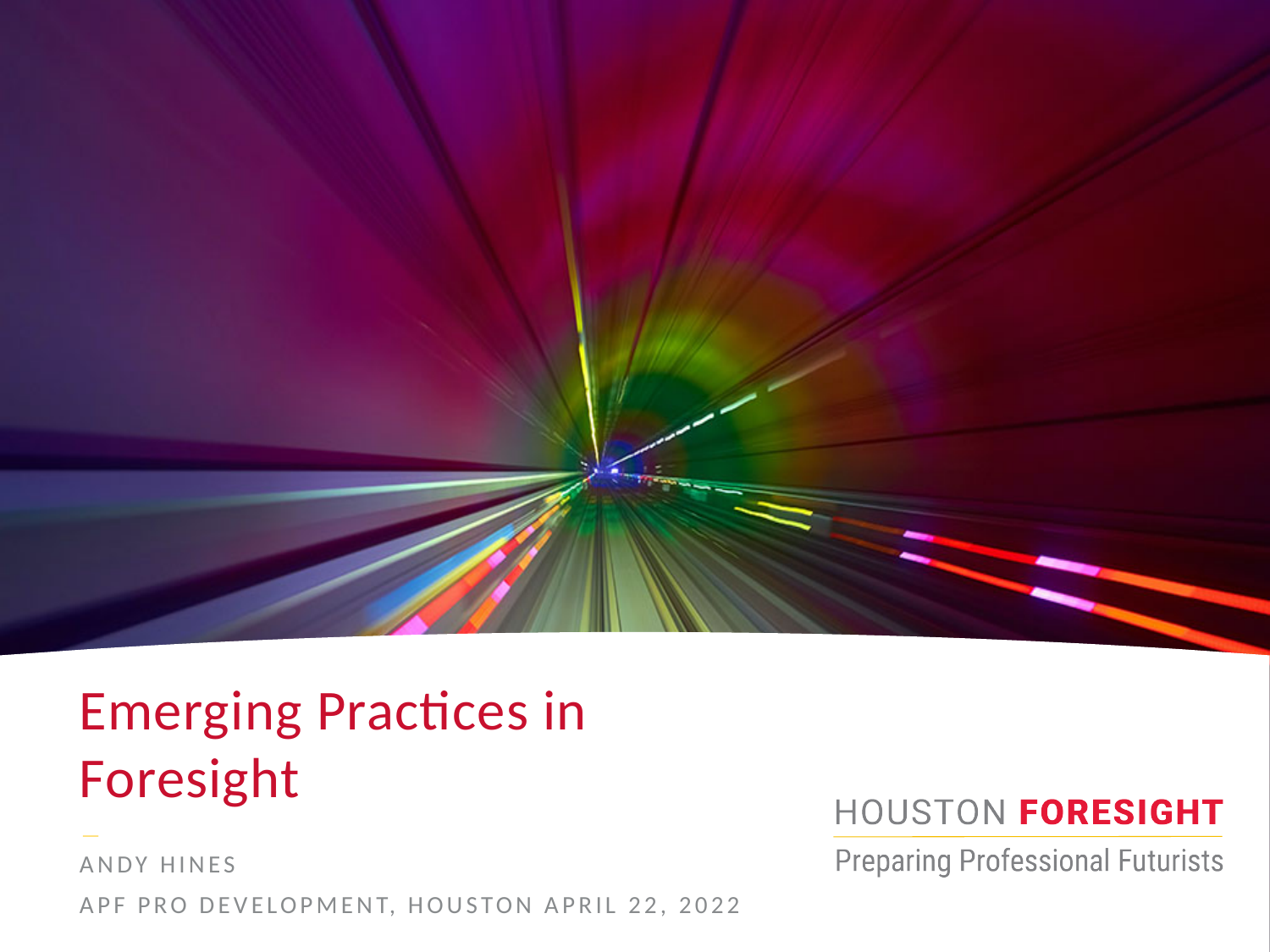

# Emerging Practices in Foresight
Andy Hines
APF Pro Development, Houston April 22, 2022